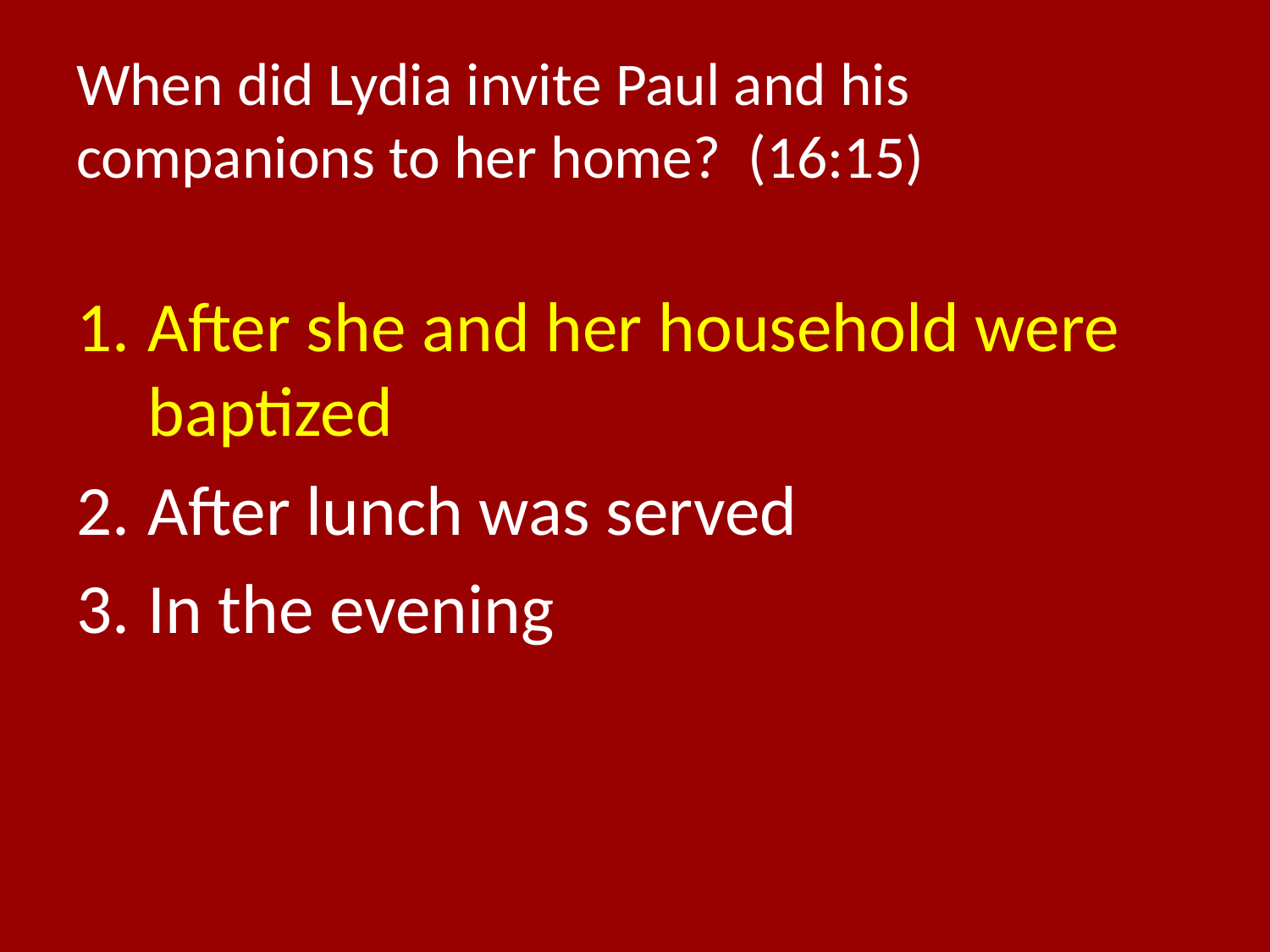

# When did Lydia invite Paul and his companions to her home?  (16:15)
After she and her household were baptized
After lunch was served
In the evening